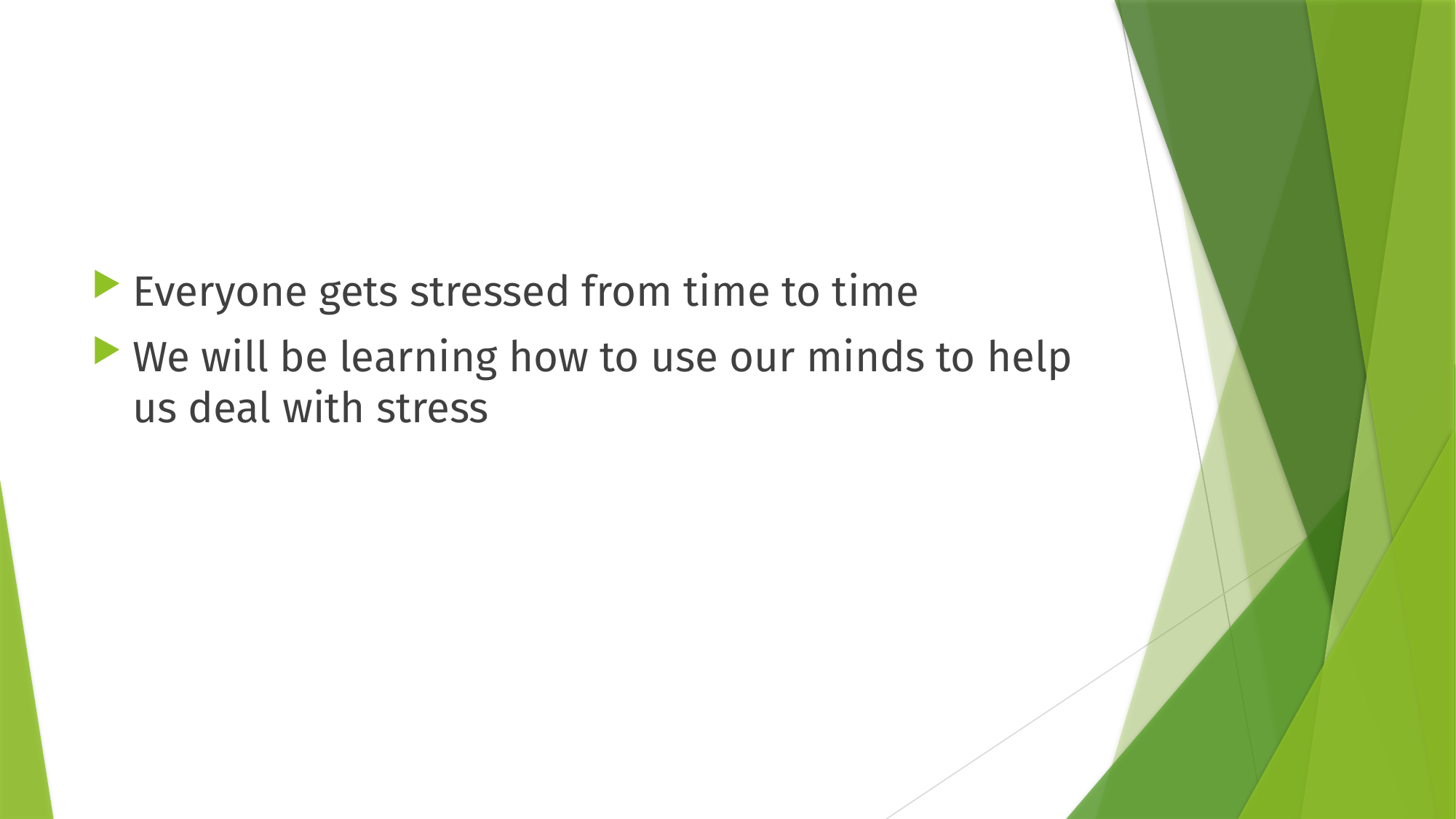

#
Everyone gets stressed from time to time
We will be learning how to use our minds to help us deal with stress